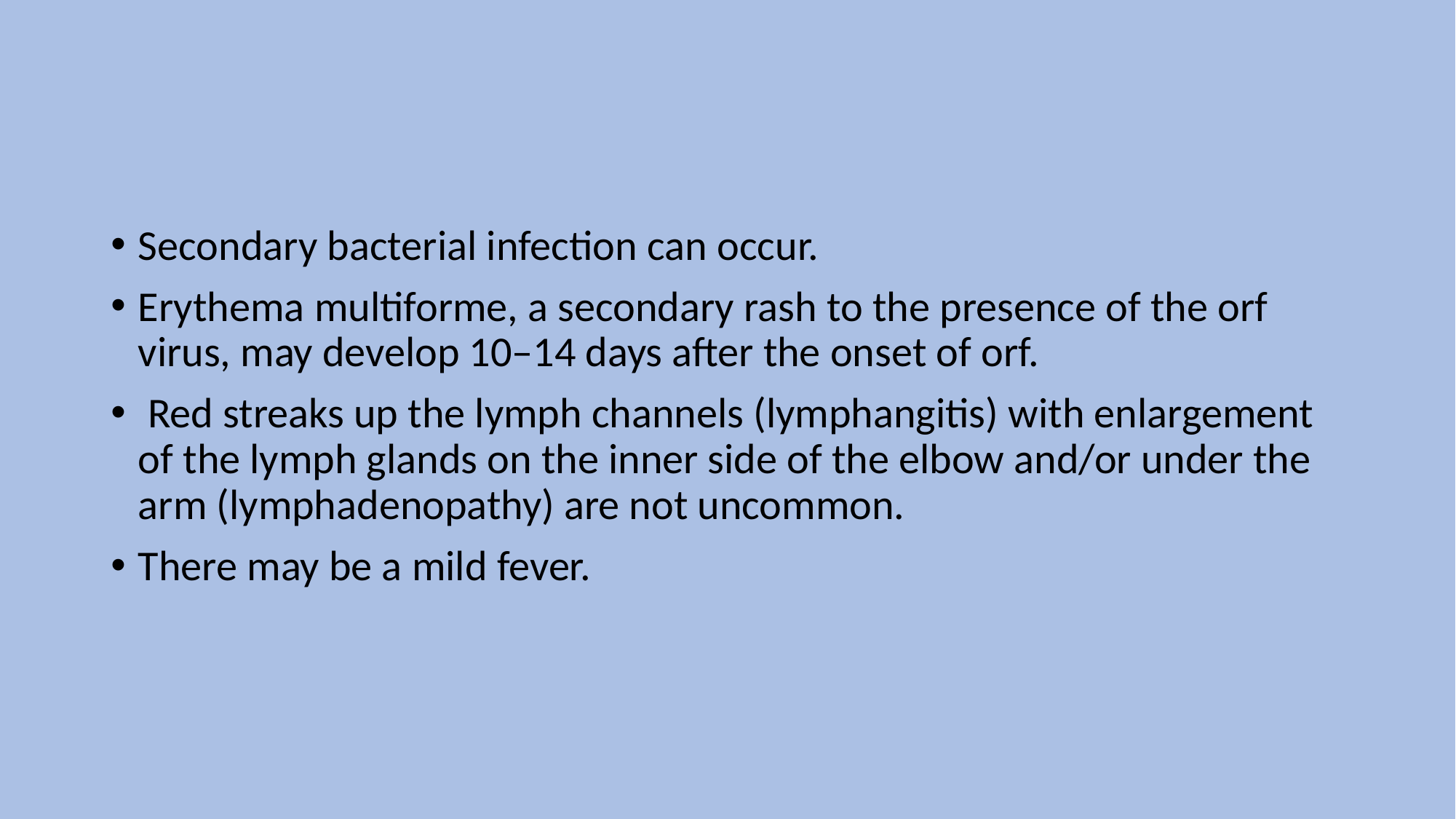

Secondary bacterial infection can occur.
Erythema multiforme, a secondary rash to the presence of the orf virus, may develop 10–14 days after the onset of orf.
 Red streaks up the lymph channels (lymphangitis) with enlargement of the lymph glands on the inner side of the elbow and/or under the arm (lymphadenopathy) are not uncommon.
There may be a mild fever.